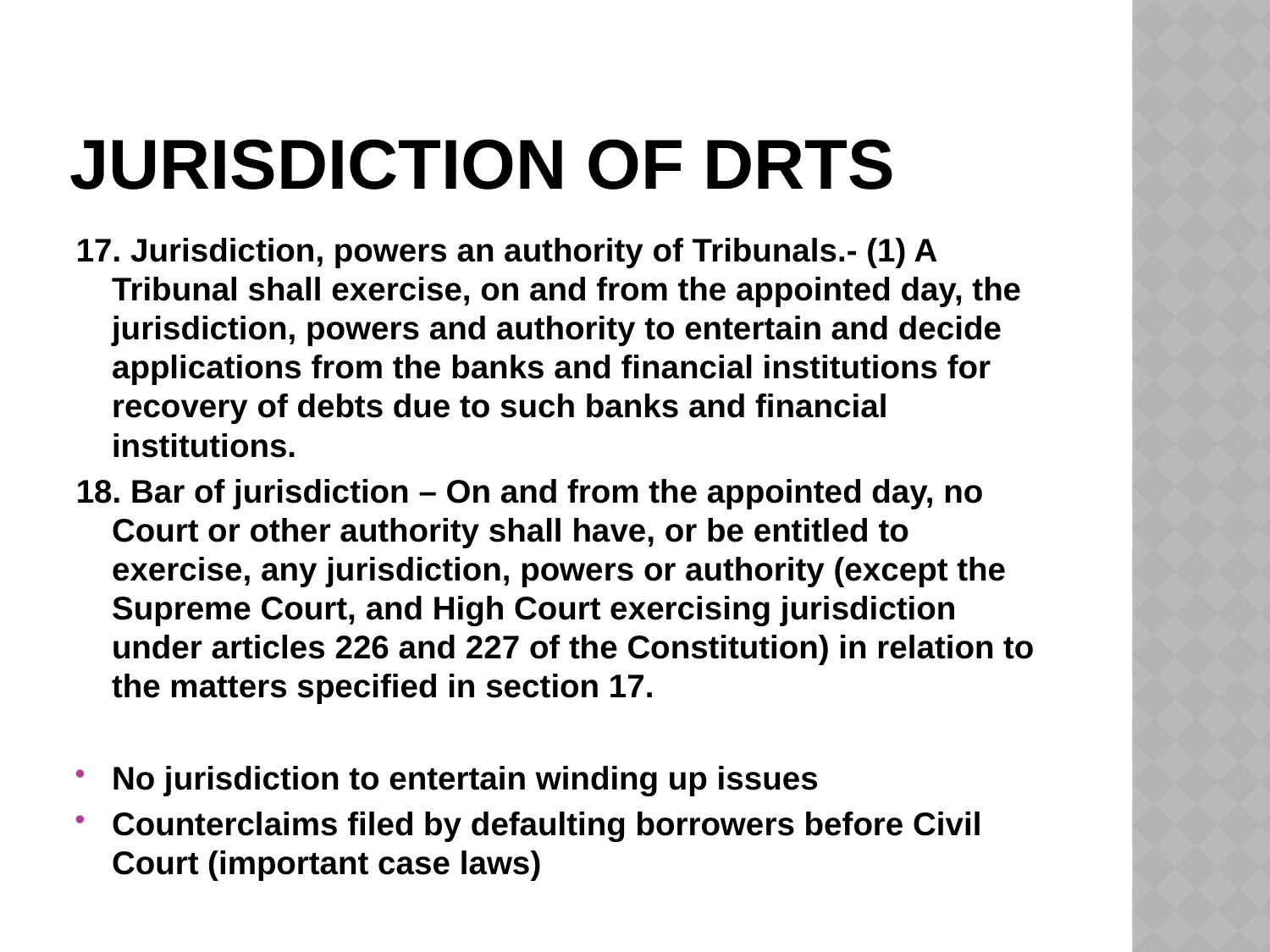

# Jurisdiction of DRTs
17. Jurisdiction, powers an authority of Tribunals.- (1) A Tribunal shall exercise, on and from the appointed day, the jurisdiction, powers and authority to entertain and decide applications from the banks and financial institutions for recovery of debts due to such banks and financial institutions.
18. Bar of jurisdiction – On and from the appointed day, no Court or other authority shall have, or be entitled to exercise, any jurisdiction, powers or authority (except the Supreme Court, and High Court exercising jurisdiction under articles 226 and 227 of the Constitution) in relation to the matters specified in section 17.

No jurisdiction to entertain winding up issues
Counterclaims filed by defaulting borrowers before Civil Court (important case laws)